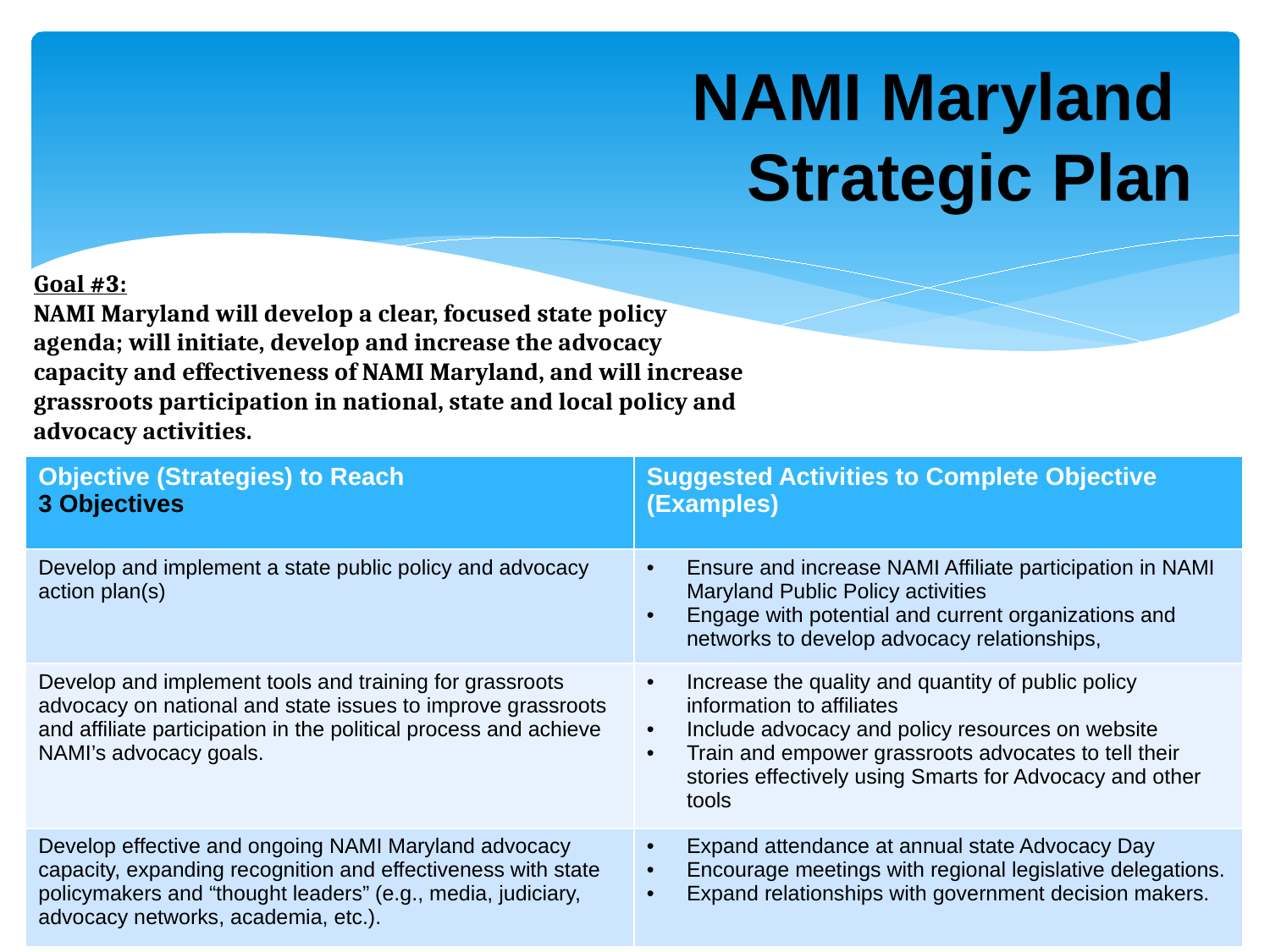

# NAMI Maryland Strategic Plan

Goal #3:
NAMI Maryland will develop a clear, focused state policy agenda; will initiate, develop and increase the advocacy capacity and effectiveness of NAMI Maryland, and will increase grassroots participation in national, state and local policy and advocacy activities.
| Objective (Strategies) to Reach 3 Objectives | Suggested Activities to Complete Objective (Examples) |
| --- | --- |
| Develop and implement a state public policy and advocacy action plan(s) | Ensure and increase NAMI Affiliate participation in NAMI Maryland Public Policy activities Engage with potential and current organizations and networks to develop advocacy relationships, |
| Develop and implement tools and training for grassroots advocacy on national and state issues to improve grassroots and affiliate participation in the political process and achieve NAMI’s advocacy goals. | Increase the quality and quantity of public policy information to affiliates Include advocacy and policy resources on website Train and empower grassroots advocates to tell their stories effectively using Smarts for Advocacy and other tools |
| Develop effective and ongoing NAMI Maryland advocacy capacity, expanding recognition and effectiveness with state policymakers and “thought leaders” (e.g., media, judiciary, advocacy networks, academia, etc.). | Expand attendance at annual state Advocacy Day Encourage meetings with regional legislative delegations. Expand relationships with government decision makers. |